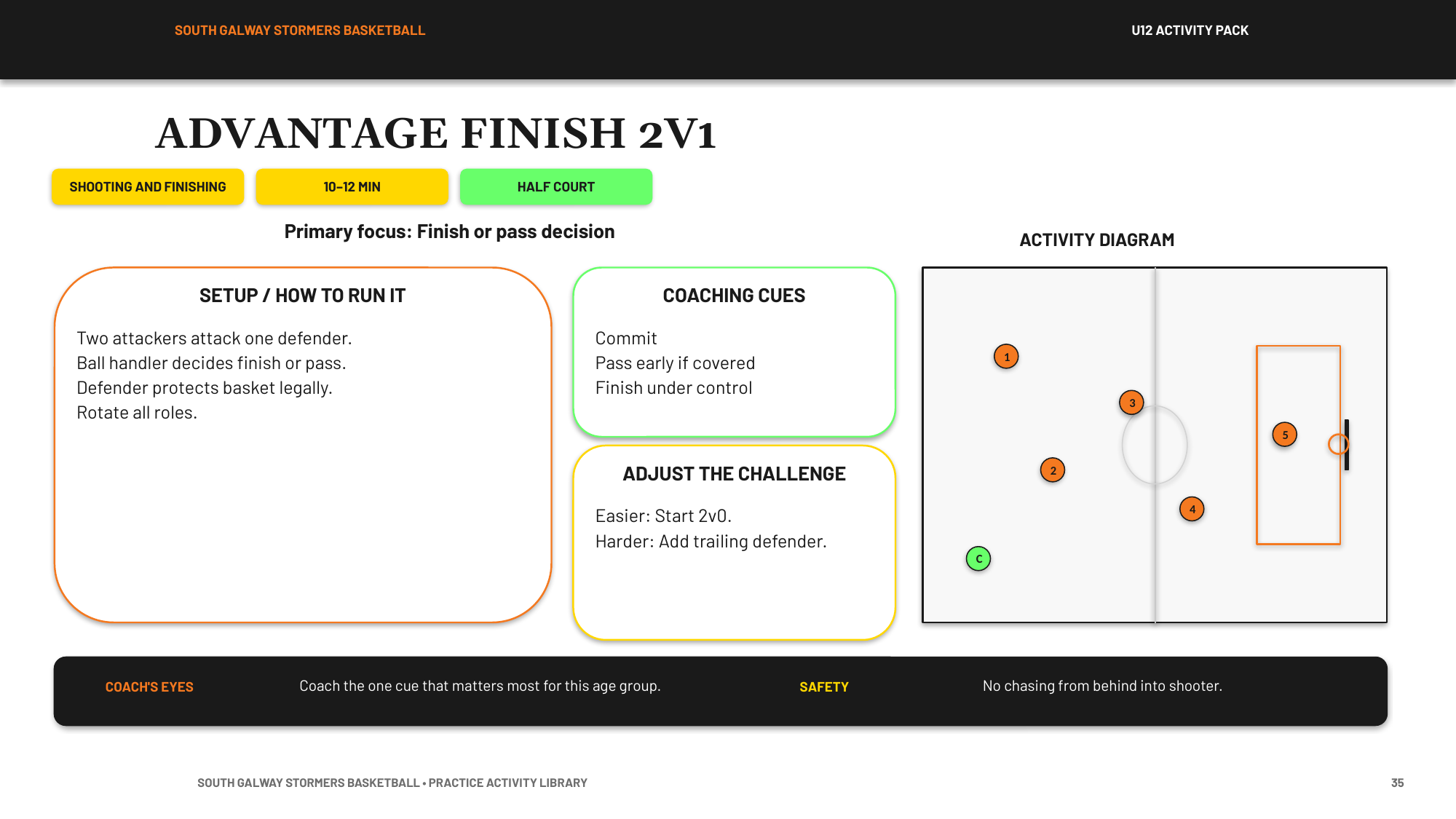

SOUTH GALWAY STORMERS BASKETBALL
U12 ACTIVITY PACK
ADVANTAGE FINISH 2V1
SHOOTING AND FINISHING
10–12 MIN
HALF COURT
Primary focus: Finish or pass decision
ACTIVITY DIAGRAM

SETUP / HOW TO RUN IT
COACHING CUES
Two attackers attack one defender.
Ball handler decides finish or pass.
Defender protects basket legally.
Rotate all roles.
Commit
Pass early if covered
Finish under control
1

3

5

2
ADJUST THE CHALLENGE
4
Easier: Start 2v0.
Harder: Add trailing defender.
C

Coach the one cue that matters most for this age group.
No chasing from behind into shooter.
COACH'S EYES
SAFETY
SOUTH GALWAY STORMERS BASKETBALL • PRACTICE ACTIVITY LIBRARY
35